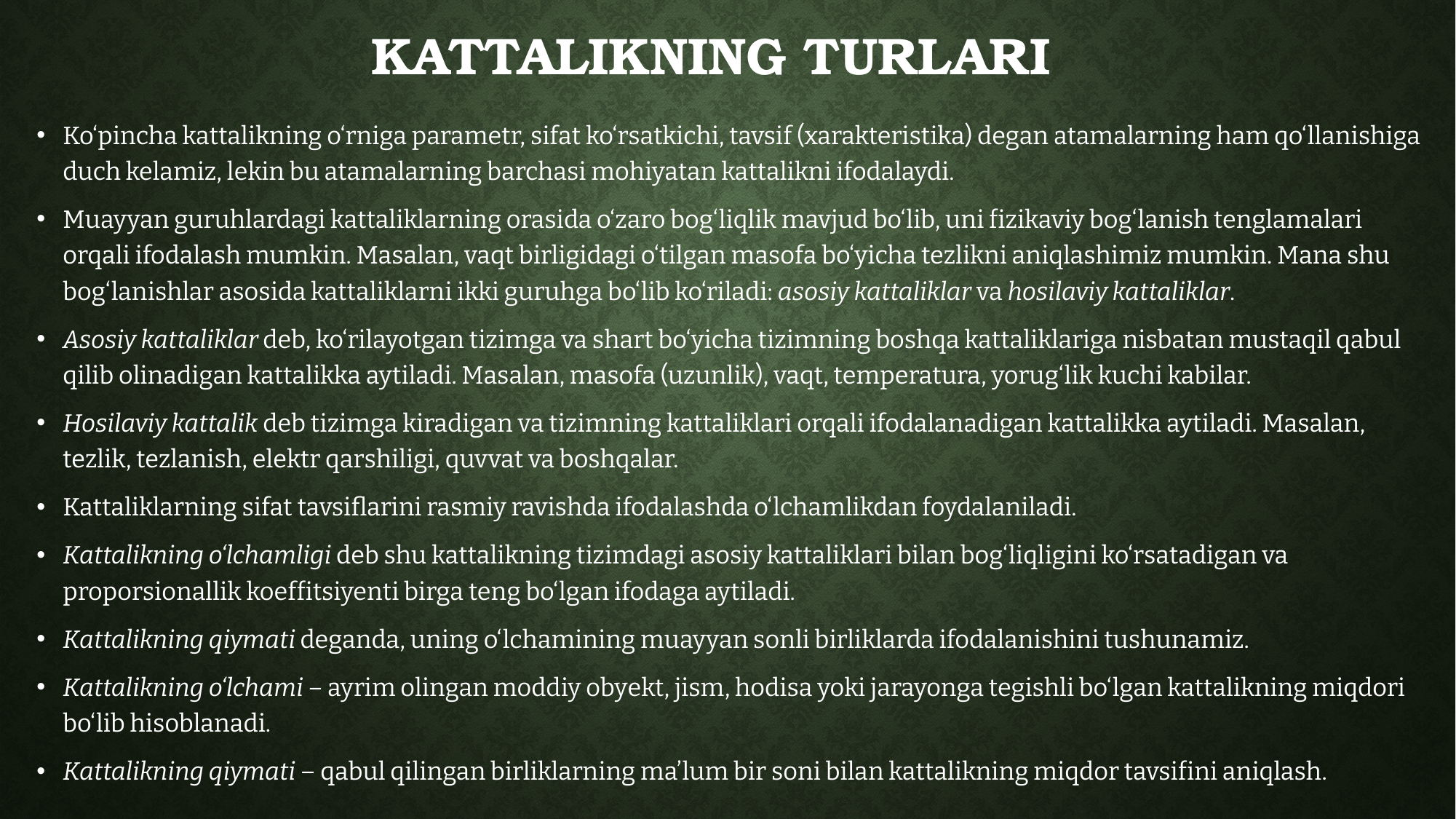

# Kattalikning turlari
Ko‘pincha kattalikning o‘rniga parametr, sifat ko‘rsatkichi, tavsif (xarakteristika) degan atamalarning ham qo‘llanishiga duch kelamiz, lekin bu atamalarning barchasi mohiyatan kattalikni ifodalaydi.
Muayyan guruhlardagi kattaliklarning orasida o‘zaro bog‘liqlik mavjud bo‘lib, uni fizikaviy bog‘lanish tenglamalari orqali ifodalash mumkin. Masalan, vaqt birligidagi o‘tilgan masofa bo‘yicha tezlikni aniqlashimiz mumkin. Mana shu bog‘lanishlar asosida kattaliklarni ikki guruhga bo‘lib ko‘riladi: asosiy kattaliklar va hosilaviy kattaliklar.
Asosiy kattaliklar deb, ko‘rilayotgan tizimga va shart bo‘yicha tizimning boshqa kattaliklariga nisbatan mustaqil qabul qilib olinadigan kattalikka aytiladi. Masalan, masofa (uzunlik), vaqt, temperatura, yorug‘lik kuchi kabilar.
Hosilaviy kattalik deb tizimga kiradigan va tizimning kattaliklari orqali ifodalanadigan kattalikka aytiladi. Masalan, tezlik, tezlanish, elektr qarshiligi, quvvat va boshqalar.
Kattaliklarning sifat tavsiflarini rasmiy ravishda ifodalashda o‘lchamlikdan foydalaniladi.
Kattalikning o‘lchamligi deb shu kattalikning tizimdagi asosiy kattaliklari bilan bog‘liqligini ko‘rsatadigan va proporsionallik koeffitsiyenti birga teng bo‘lgan ifodaga aytiladi.
Kattalikning qiymati deganda, uning o‘lchamining muayyan sonli birliklarda ifodalanishini tushunamiz.
Kattalikning o‘lchami – ayrim olingan moddiy оbyеkt, jism, hodisa yoki jarayonga tegishli bo‘lgan kattalikning miqdori bo‘lib hisoblanadi.
Kattalikning qiymati – qabul qilingan birliklarning ma’lum bir soni bilan kattalikning miqdor tavsifini aniqlash.